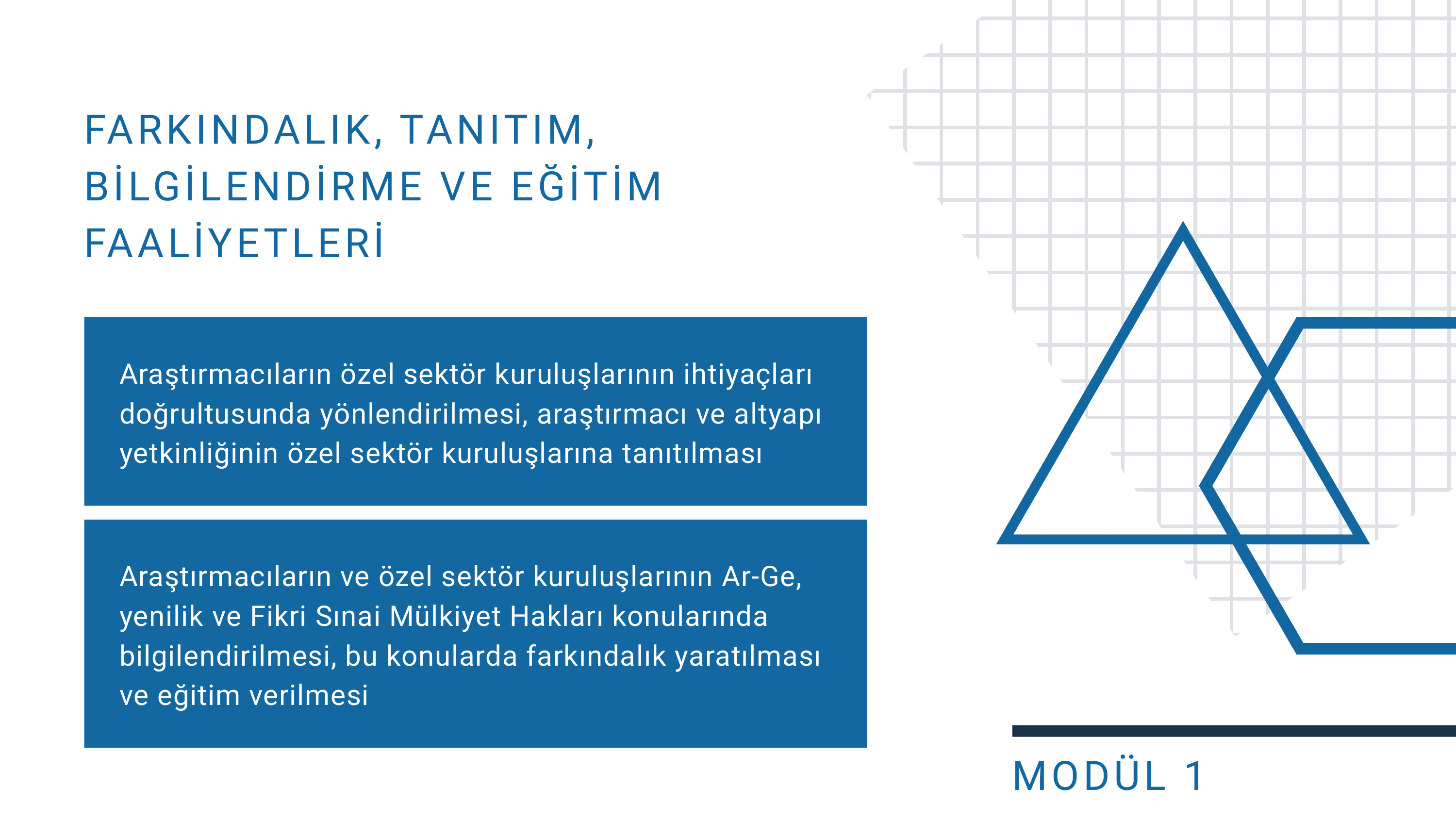

FARKINDALIK, TANITIM, BİLGİLENDİRME VE EĞİTİM FAALİYETLERİ

Araştırmacıların özel sektör kuruluşlarının ihtiyaçları doğrultusunda yönlendirilmesi, araştırmacı ve altyapı yetkinliğinin özel sektör kuruluşlarına tanıtılması

Araştırmacıların ve özel sektör kuruluşlarının Ar-Ge, yenilik ve Fikri Sınai Mülkiyet Hakları konularında bilgilendirilmesi, bu konularda farkındalık yaratılması ve eğitim verilmesi

MODÜL 1